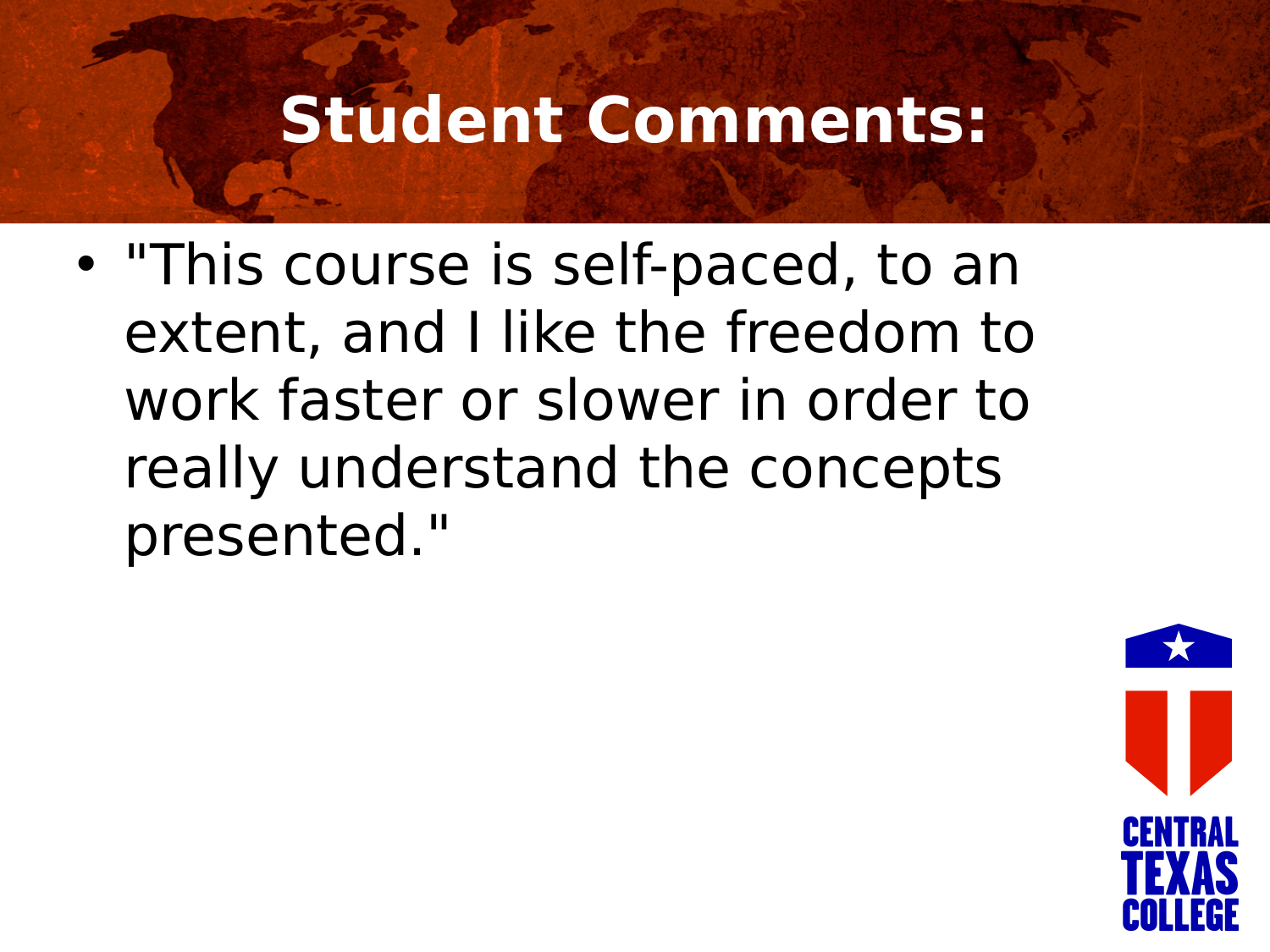

# Student Comments:
"This course is self-paced, to an extent, and I like the freedom to work faster or slower in order to really understand the concepts presented."